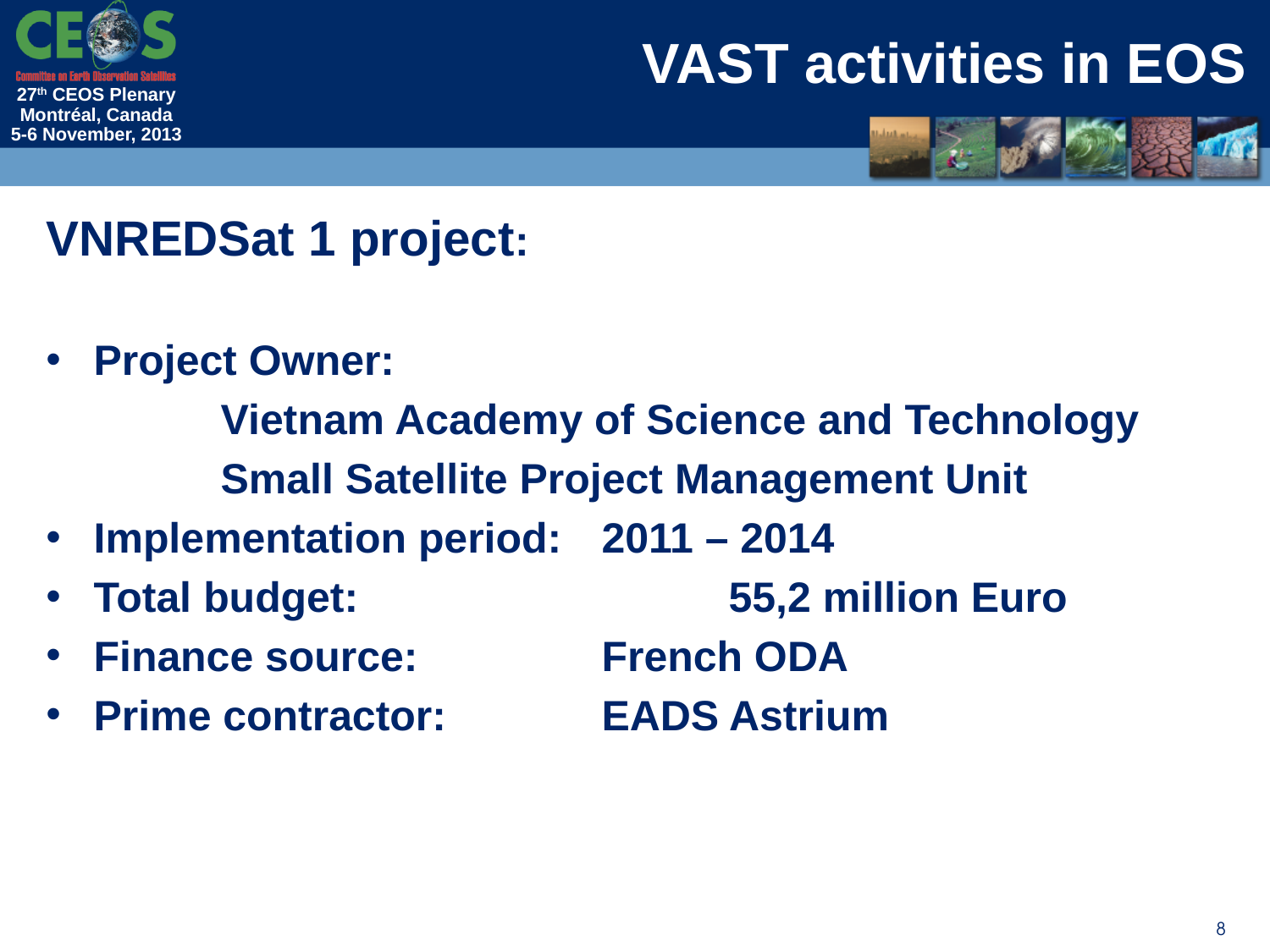

# VAST activities in EOS
VNREDSat 1 project:

Project Owner:
		Vietnam Academy of Science and Technology
		Small Satellite Project Management Unit
Implementation period:  	2011 – 2014
Total budget:			55,2 million Euro
Finance source: 		French ODA
Prime contractor: 		EADS Astrium

8